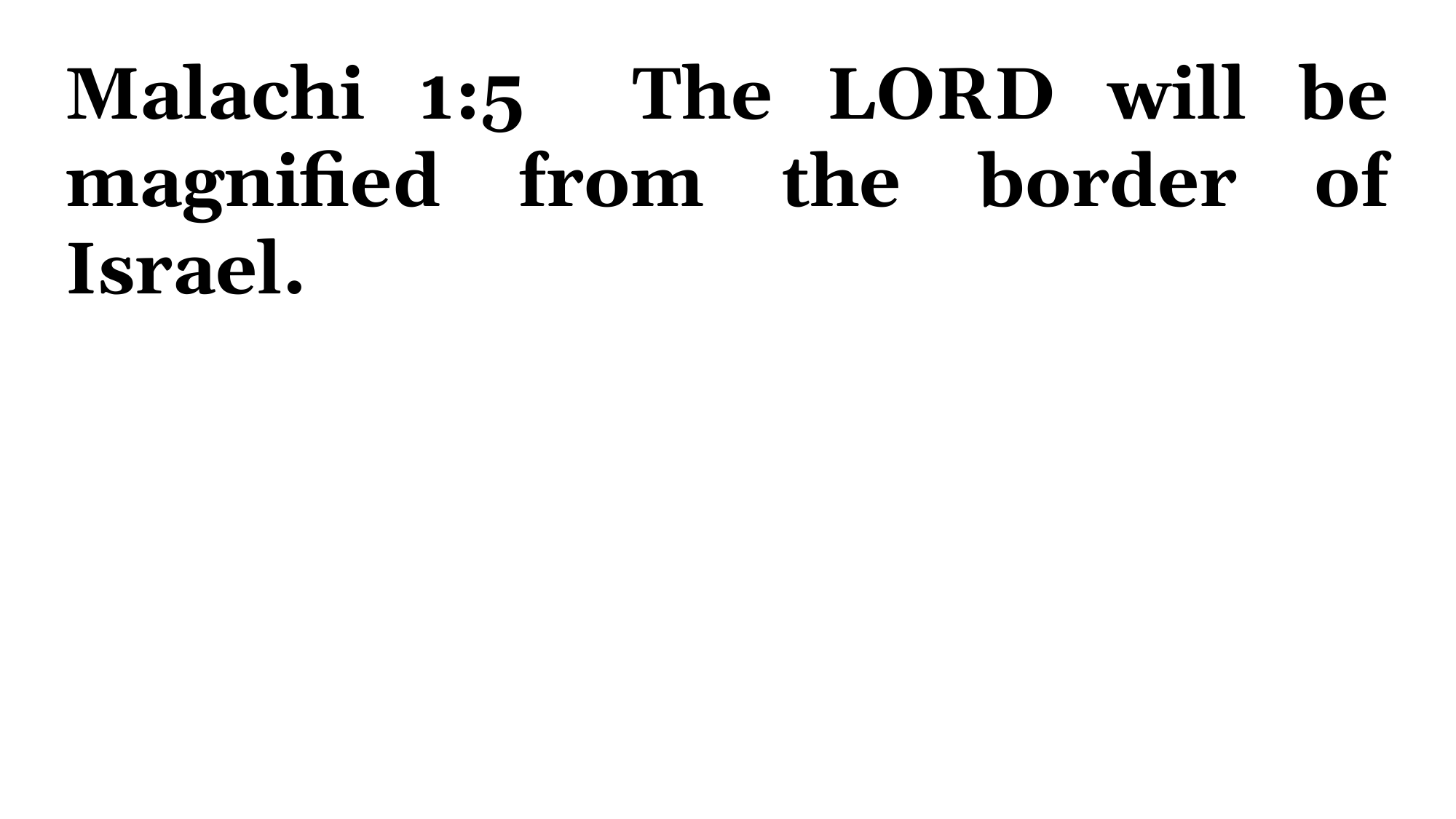

Malachi 1:5  The LORD will be magnified from the border of Israel.